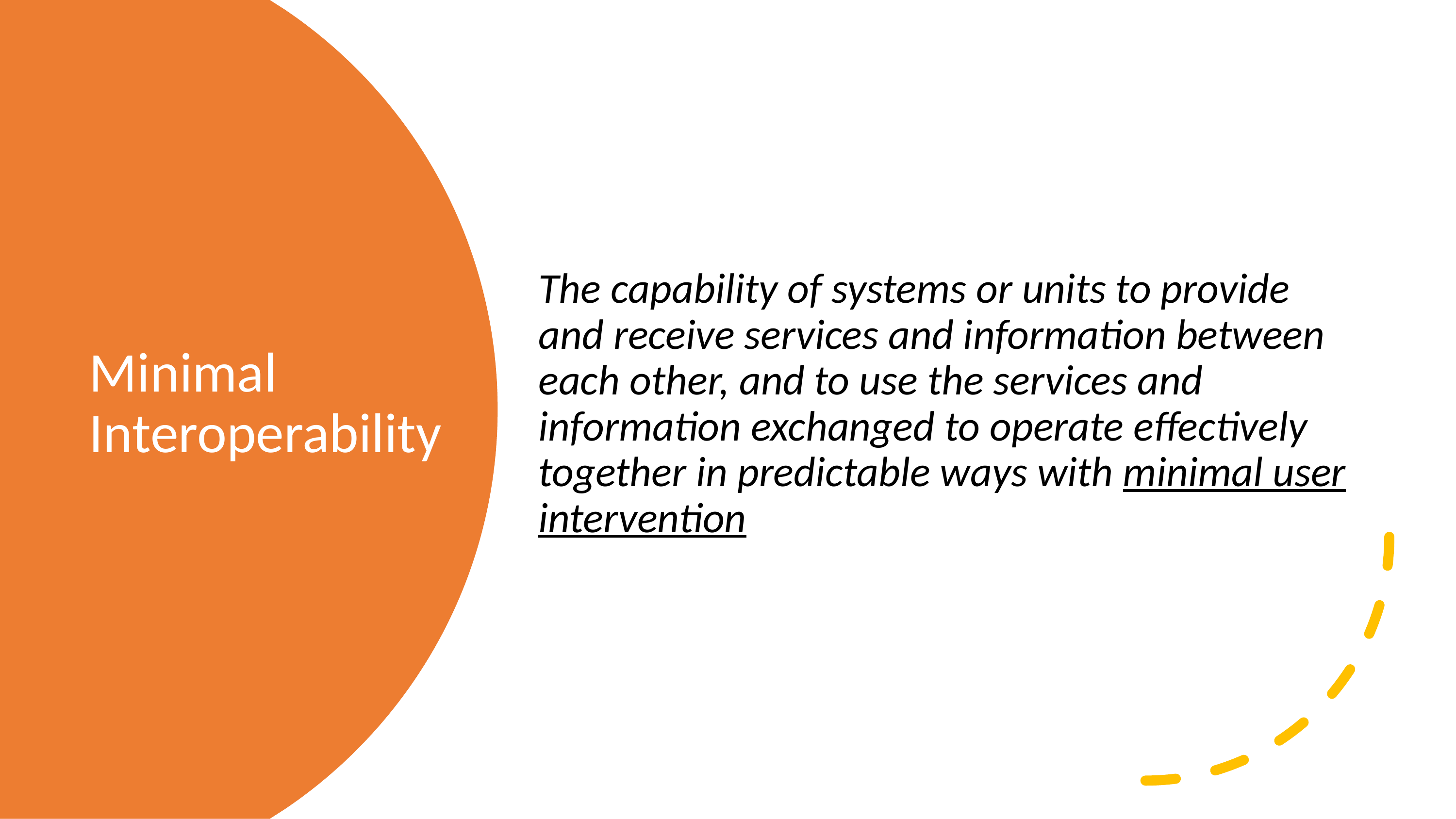

The capability of systems or units to provide and receive services and information between each other, and to use the services and information exchanged to operate effectively together in predictable ways with minimal user intervention
# Minimal Interoperability